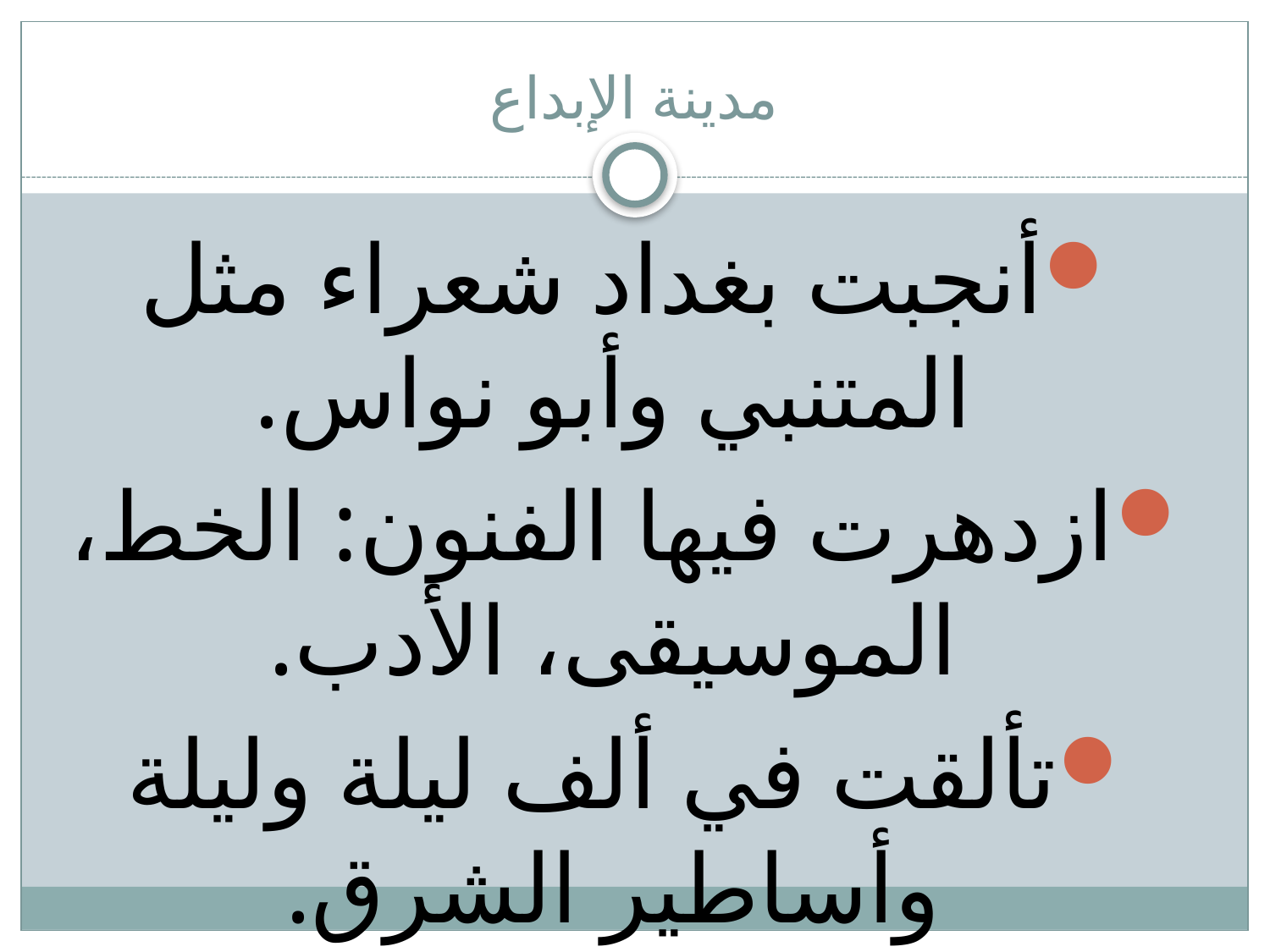

# مدينة الإبداع
أنجبت بغداد شعراء مثل المتنبي وأبو نواس.
ازدهرت فيها الفنون: الخط، الموسيقى، الأدب.
تألقت في ألف ليلة وليلة وأساطير الشرق.